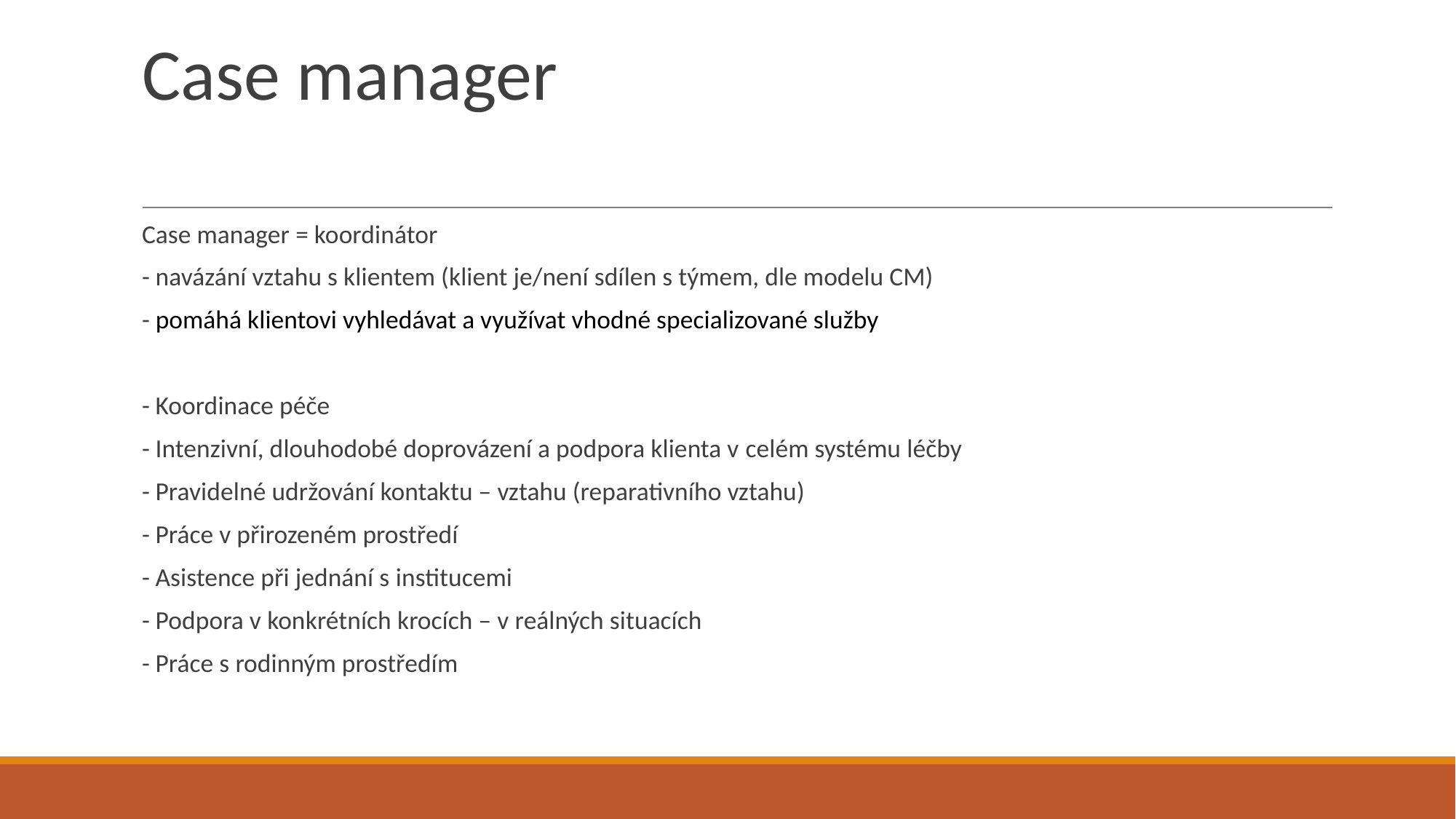

# Case manager
Case manager = koordinátor
- navázání vztahu s klientem (klient je/není sdílen s týmem, dle modelu CM)
- pomáhá klientovi vyhledávat a využívat vhodné specializované služby

- Koordinace péče
- Intenzivní, dlouhodobé doprovázení a podpora klienta v celém systému léčby
- Pravidelné udržování kontaktu – vztahu (reparativního vztahu)
- Práce v přirozeném prostředí
- Asistence při jednání s institucemi
- Podpora v konkrétních krocích – v reálných situacích
- Práce s rodinným prostředím